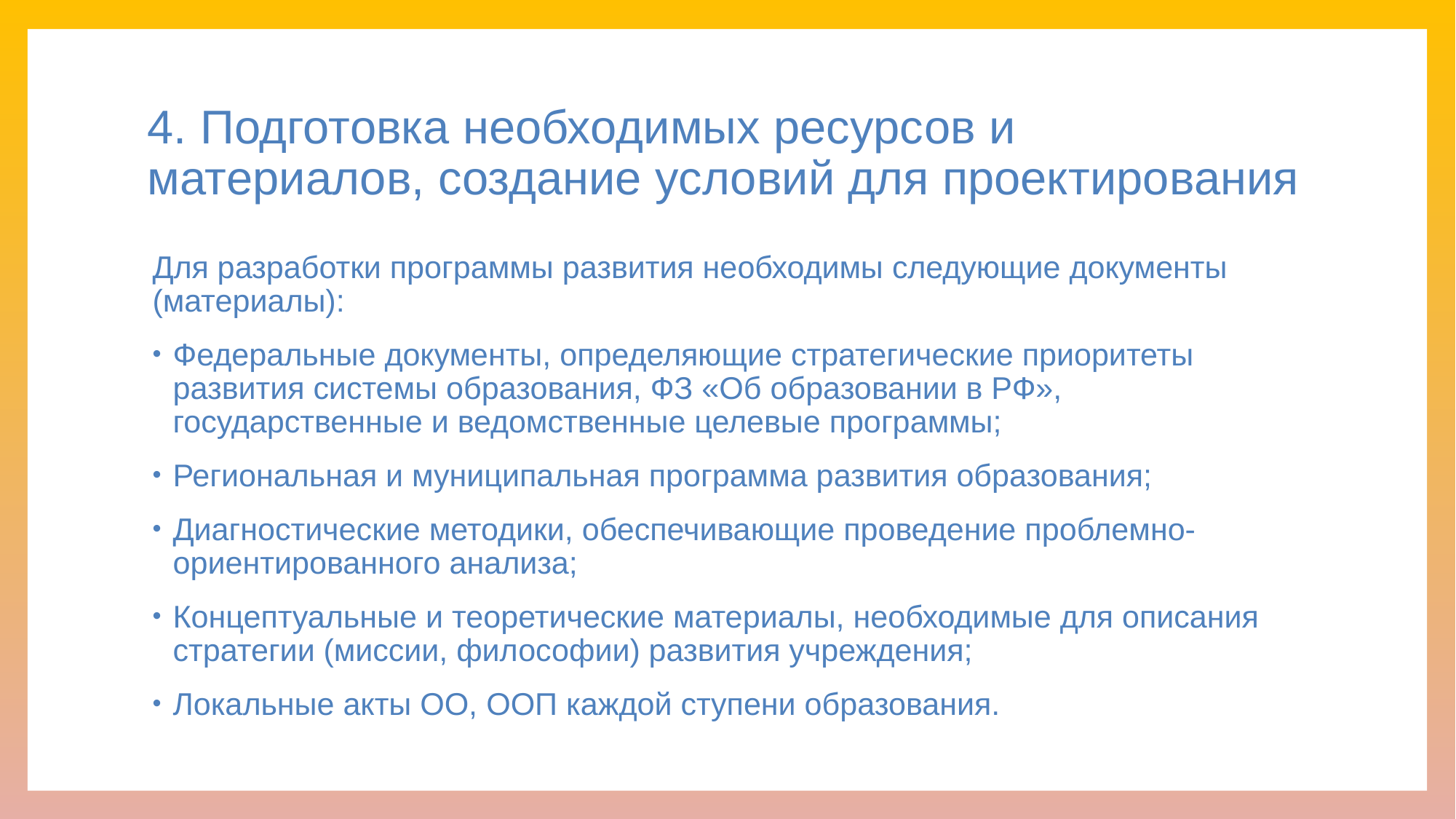

# 4. Подготовка необходимых ресурсов и материалов, создание условий для проектирования
Для разработки программы развития необходимы следующие документы (материалы):
Федеральные документы, определяющие стратегические приоритеты развития системы образования, ФЗ «Об образовании в РФ», государственные и ведомственные целевые программы;
Региональная и муниципальная программа развития образования;
Диагностические методики, обеспечивающие проведение проблемно-ориентированного анализа;
Концептуальные и теоретические материалы, необходимые для описания стратегии (миссии, философии) развития учреждения;
Локальные акты ОО, ООП каждой ступени образования.